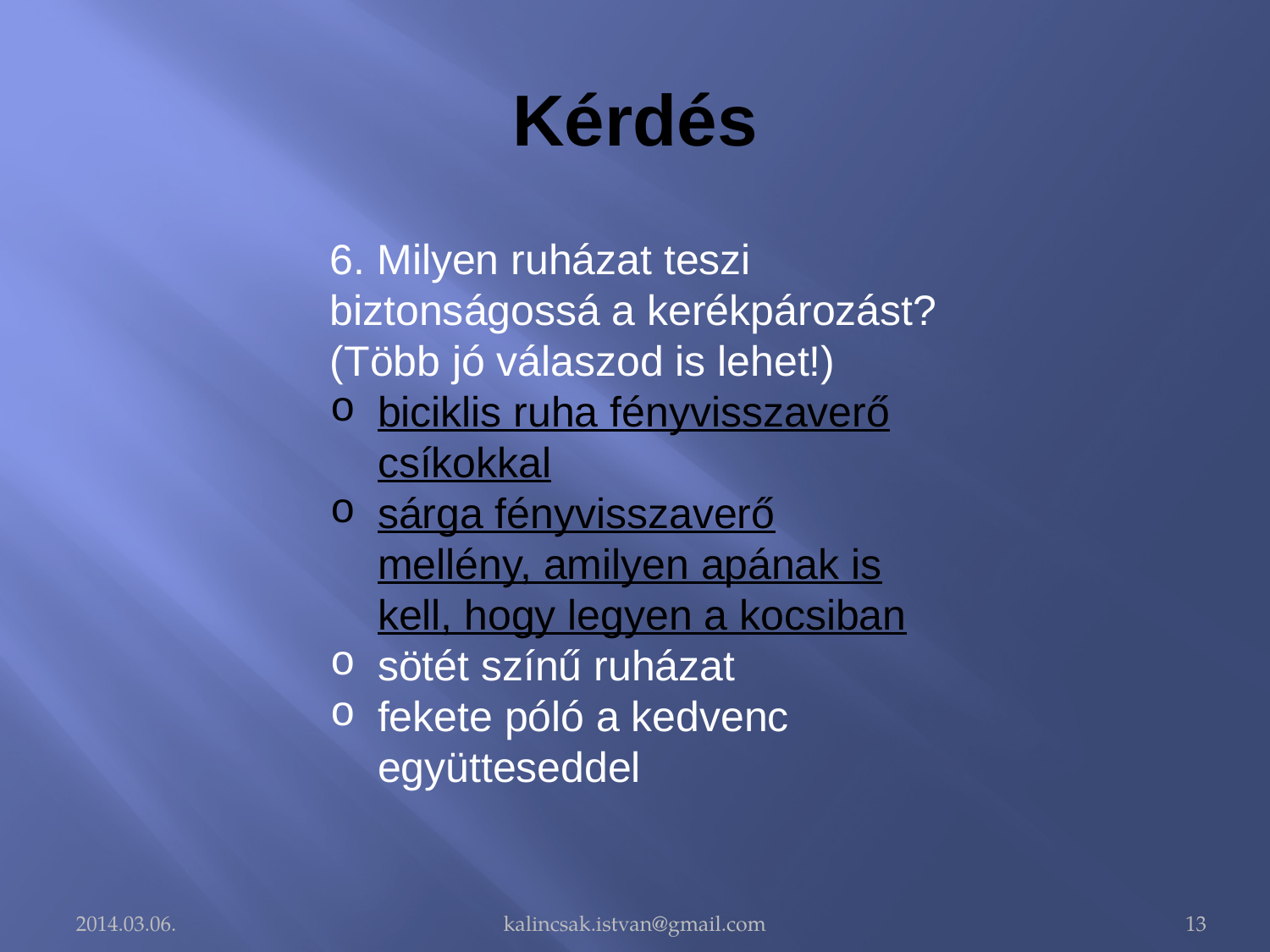

# Kérdés
6. Milyen ruházat teszi biztonságossá a kerékpározást? (Több jó válaszod is lehet!)
biciklis ruha fényvisszaverő csíkokkal
sárga fényvisszaverő mellény, amilyen apának is kell, hogy legyen a kocsiban
sötét színű ruházat
fekete póló a kedvenc együtteseddel
2014.03.06.
kalincsak.istvan@gmail.com
13